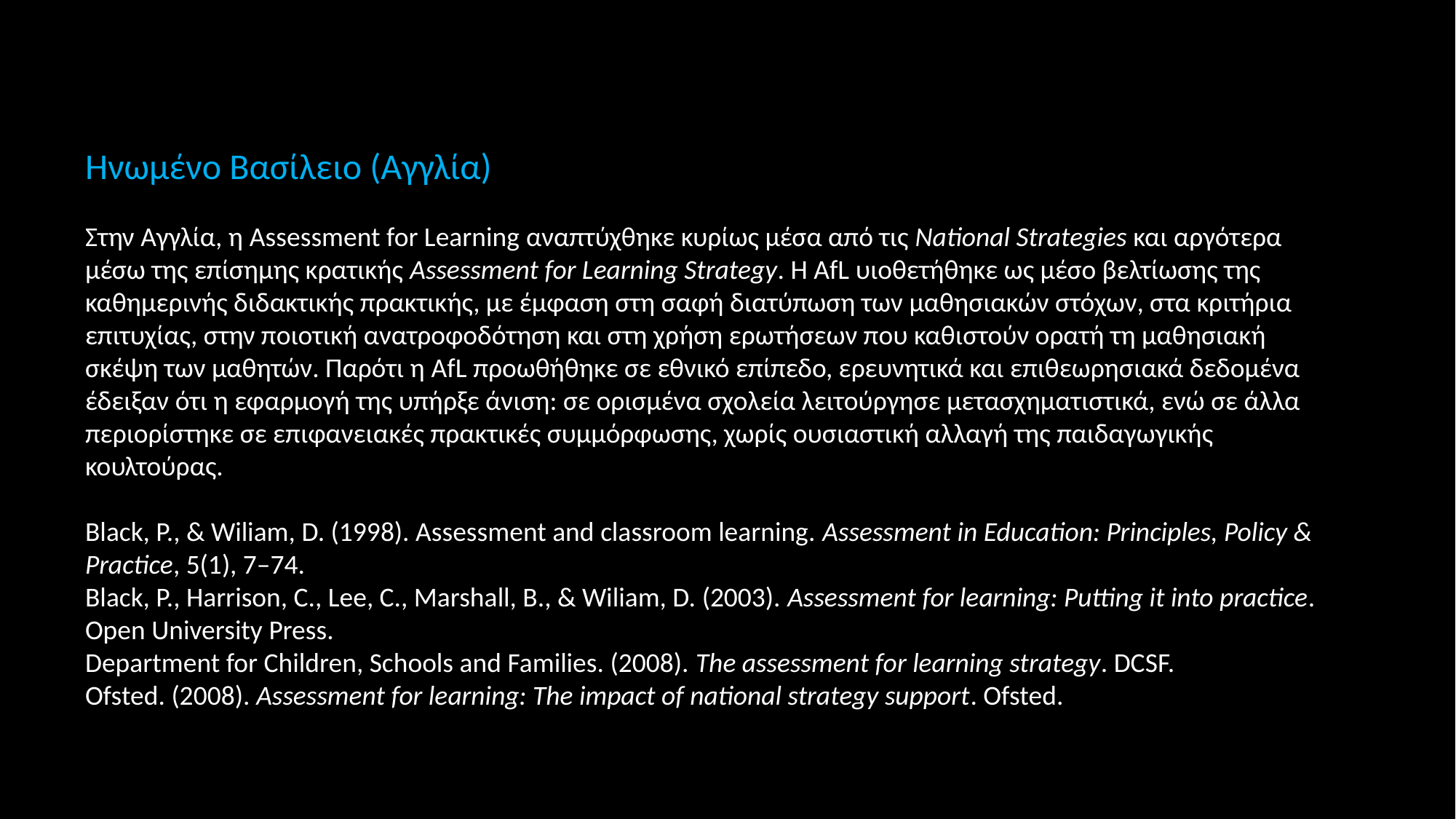

Ηνωμένο Βασίλειο (Αγγλία)

Στην Αγγλία, η Assessment for Learning αναπτύχθηκε κυρίως μέσα από τις National Strategies και αργότερα μέσω της επίσημης κρατικής Assessment for Learning Strategy. Η AfL υιοθετήθηκε ως μέσο βελτίωσης της καθημερινής διδακτικής πρακτικής, με έμφαση στη σαφή διατύπωση των μαθησιακών στόχων, στα κριτήρια επιτυχίας, στην ποιοτική ανατροφοδότηση και στη χρήση ερωτήσεων που καθιστούν ορατή τη μαθησιακή σκέψη των μαθητών. Παρότι η AfL προωθήθηκε σε εθνικό επίπεδο, ερευνητικά και επιθεωρησιακά δεδομένα έδειξαν ότι η εφαρμογή της υπήρξε άνιση: σε ορισμένα σχολεία λειτούργησε μετασχηματιστικά, ενώ σε άλλα περιορίστηκε σε επιφανειακές πρακτικές συμμόρφωσης, χωρίς ουσιαστική αλλαγή της παιδαγωγικής κουλτούρας.

Black, P., & Wiliam, D. (1998). Assessment and classroom learning. Assessment in Education: Principles, Policy & Practice, 5(1), 7–74.
Black, P., Harrison, C., Lee, C., Marshall, B., & Wiliam, D. (2003). Assessment for learning: Putting it into practice. Open University Press.
Department for Children, Schools and Families. (2008). The assessment for learning strategy. DCSF.
Ofsted. (2008). Assessment for learning: The impact of national strategy support. Ofsted.